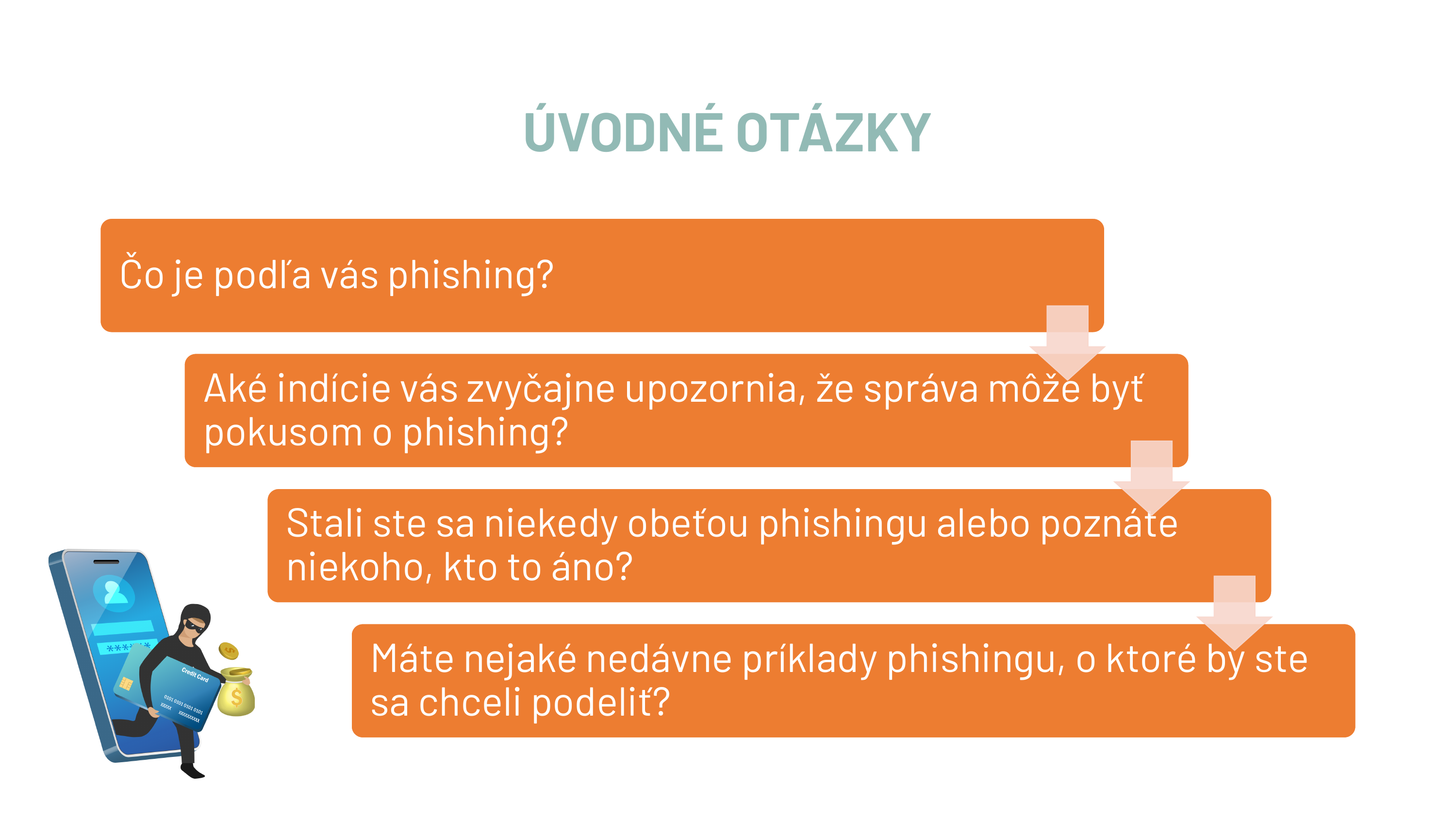

ÚVODNÉ OTÁZKY
Čo je podľa vás phishing?
Aké indície vás zvyčajne upozornia, že správa môže byť pokusom o phishing?
Stali ste sa niekedy obeťou phishingu alebo poznáte niekoho, kto to áno?
Máte nejaké nedávne príklady phishingu, o ktoré by ste sa chceli podeliť?